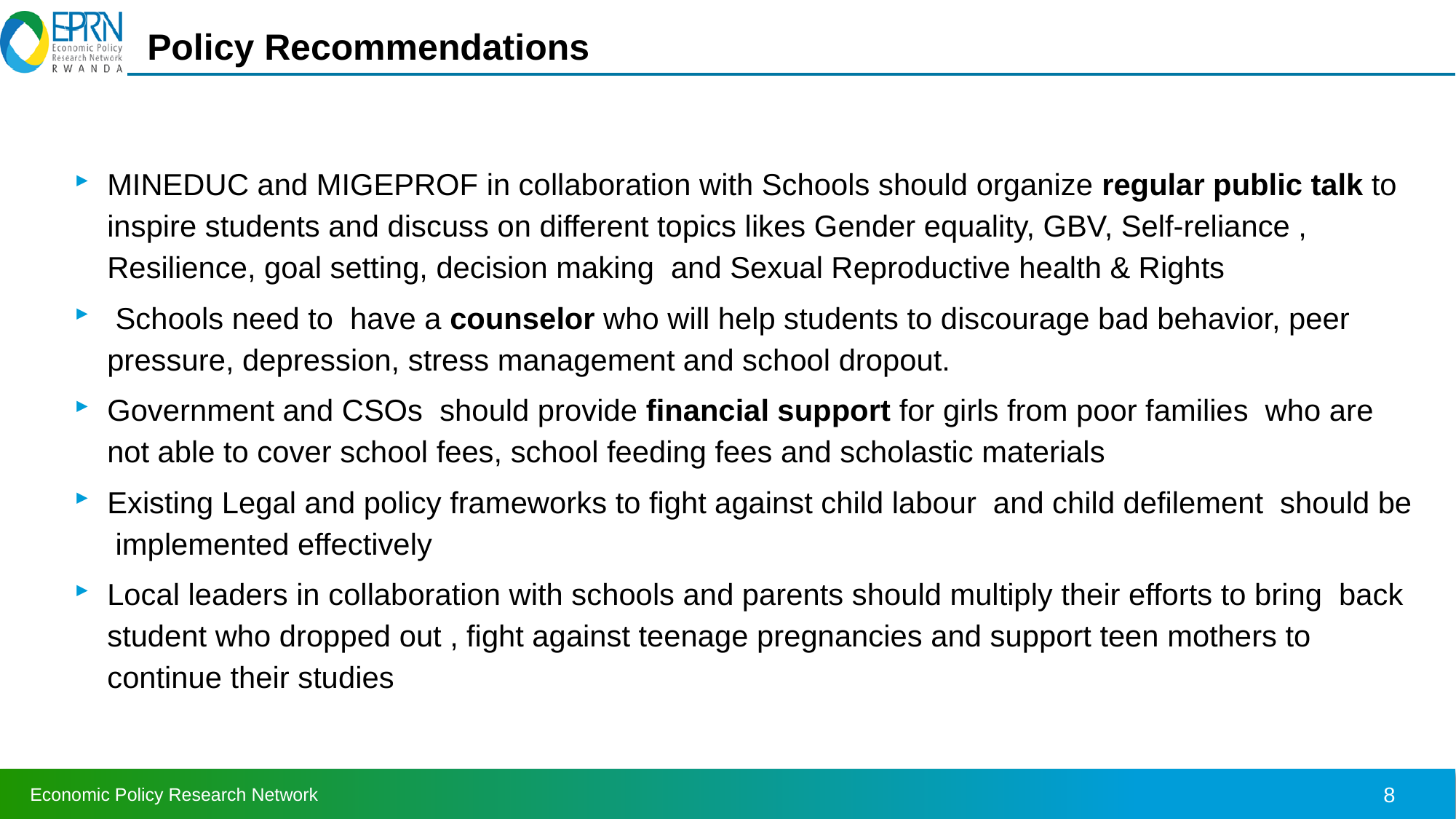

# Policy Recommendations
MINEDUC and MIGEPROF in collaboration with Schools should organize regular public talk to inspire students and discuss on different topics likes Gender equality, GBV, Self-reliance , Resilience, goal setting, decision making  and Sexual Reproductive health & Rights
 Schools need to  have a counselor who will help students to discourage bad behavior, peer pressure, depression, stress management and school dropout.
Government and CSOs  should provide financial support for girls from poor families  who are not able to cover school fees, school feeding fees and scholastic materials
Existing Legal and policy frameworks to fight against child labour  and child defilement  should be  implemented effectively
Local leaders in collaboration with schools and parents should multiply their efforts to bring  back student who dropped out , fight against teenage pregnancies and support teen mothers to continue their studies

8